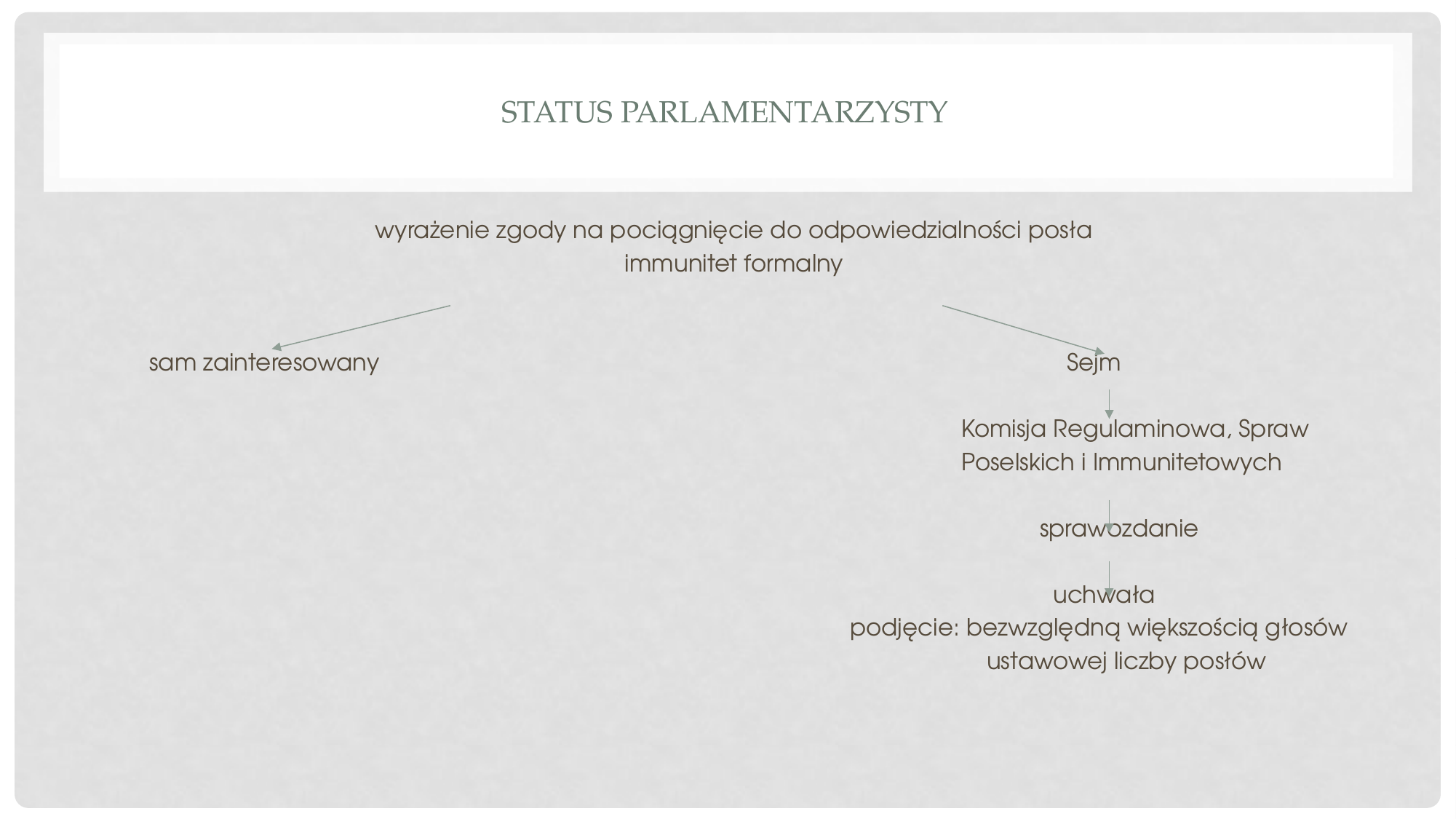

# Status parlamentarzysty
wyrażenie zgody na pociągnięcie do odpowiedzialności posła
immunitet formalny

        sam zainteresowany                                                                                                         Sejm

                                                                                                                                    Komisja Regulaminowa, Spraw
                                                                                                                                    Poselskich i Immunitetowych

                                                                                                                                                sprawozdanie

                                                                                                                                                  uchwała
                                                                                                                   podjęcie: bezwzględną większością głosów
                                                                                                                                       ustawowej liczby posłów